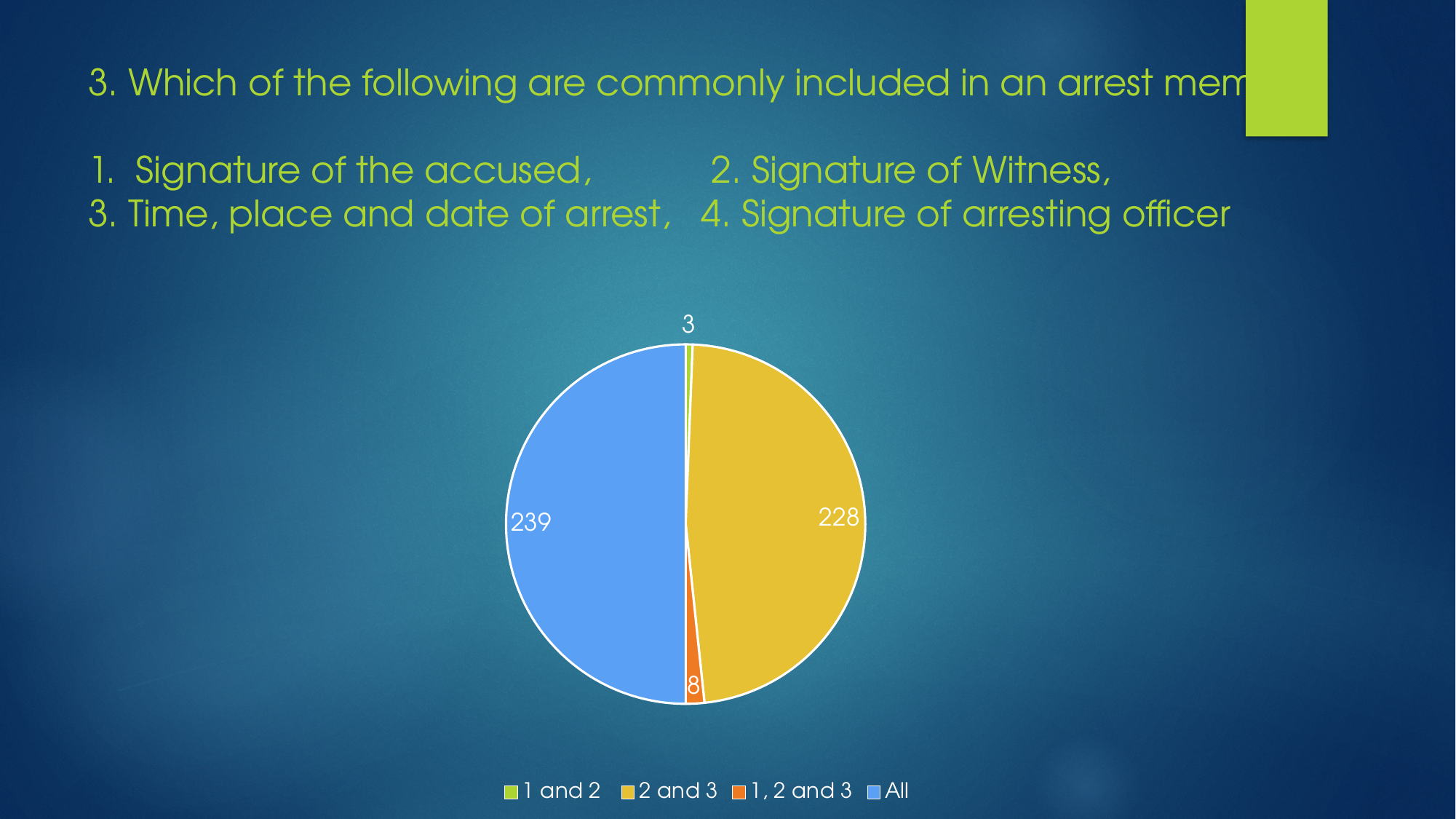

# 3. Which of the following are commonly included in an arrest memo: 1.  Signature of the accused,            2. Signature of Witness, 3. Time, place and date of arrest,   4. Signature of arresting officer

### Chart

| Category |  |
|---|---|
| 1 and 2  | 3.0 |
| 2 and 3 | 228.0 |
| 1, 2 and 3 | 8.0 |
| All | 239.0 |